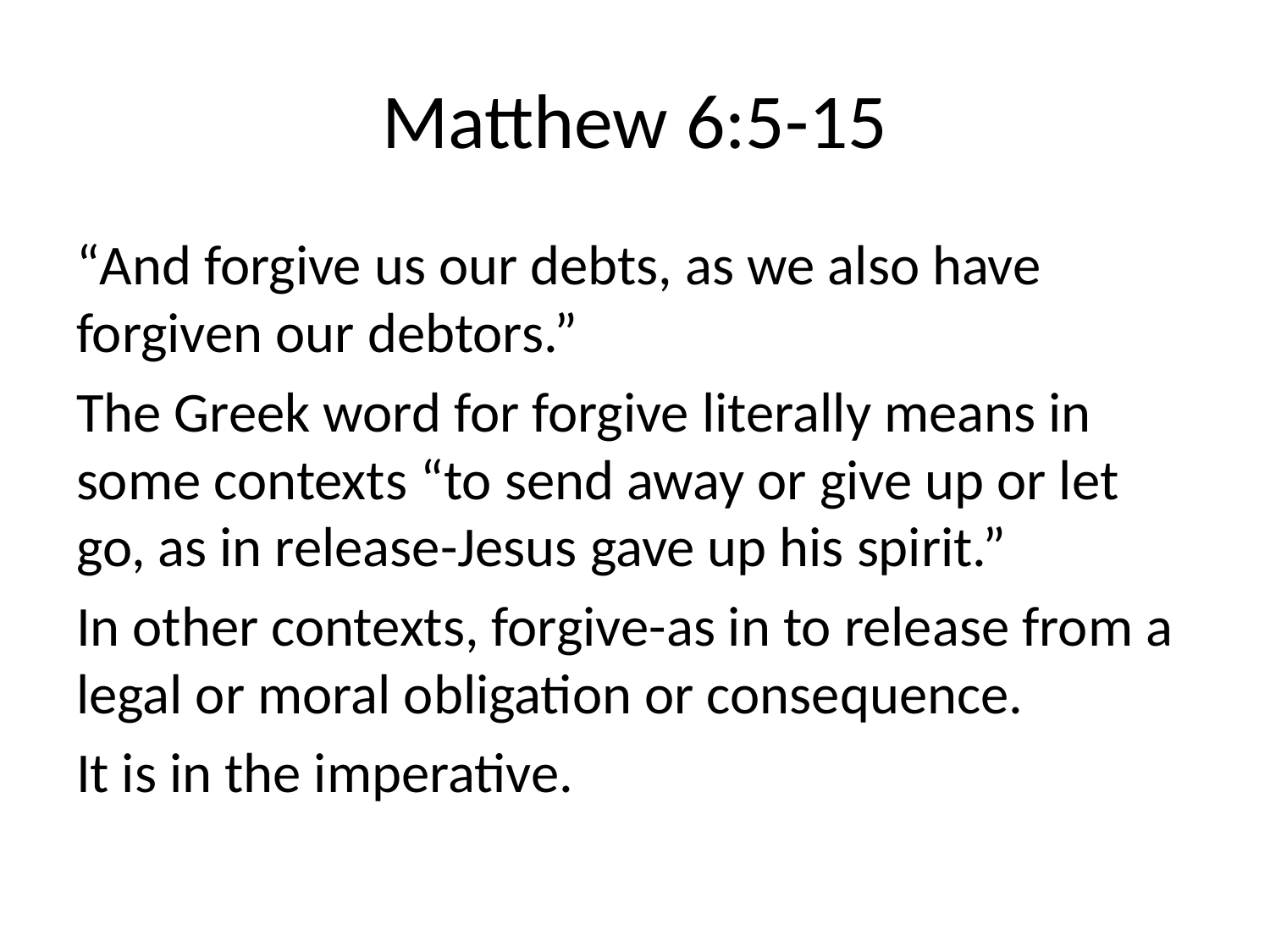

# Matthew 6:5-15
“And forgive us our debts, as we also have forgiven our debtors.”
The Greek word for forgive literally means in some contexts “to send away or give up or let go, as in release-Jesus gave up his spirit.”
In other contexts, forgive-as in to release from a legal or moral obligation or consequence.
It is in the imperative.